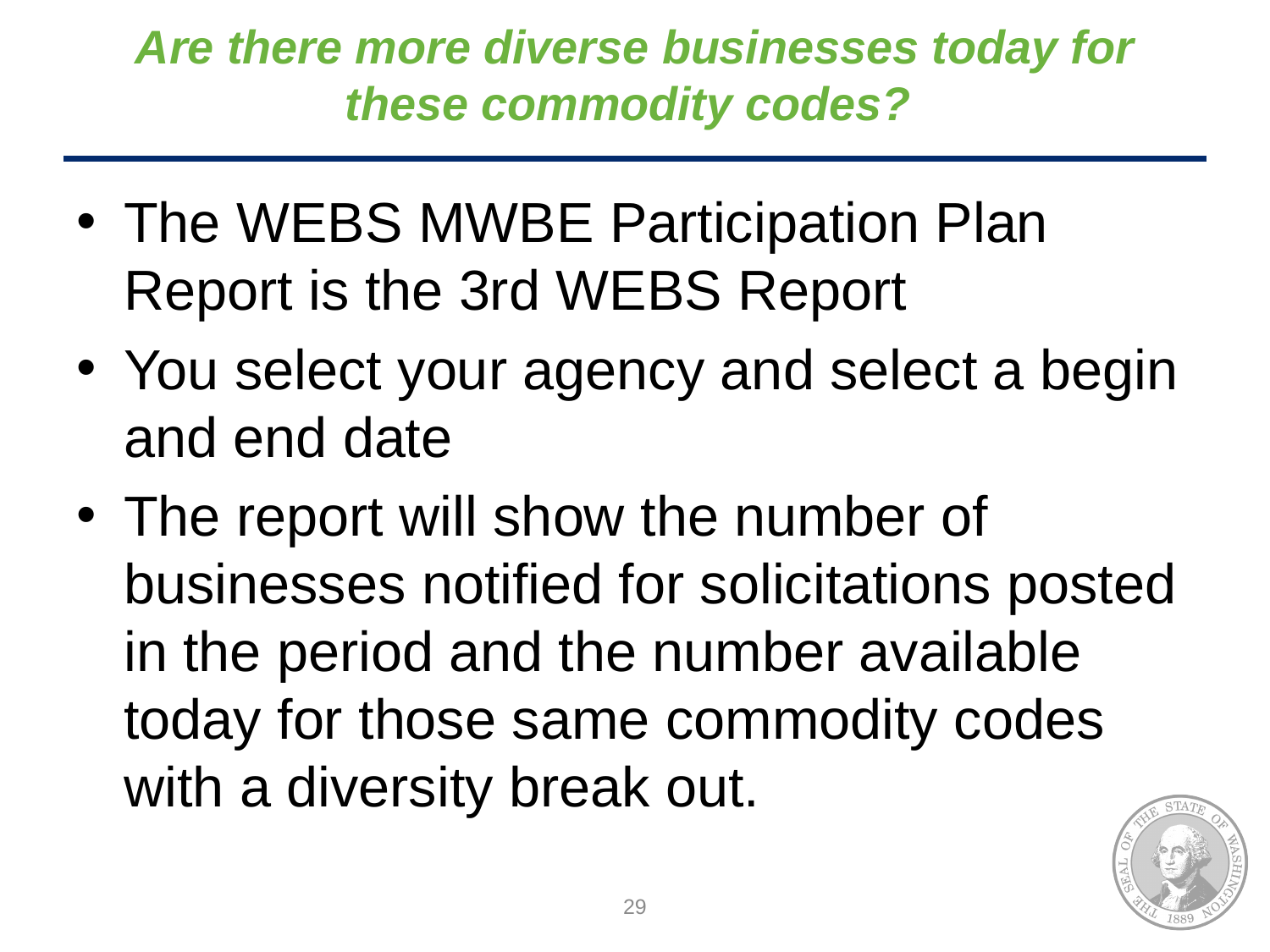

# Are there more diverse businesses today for these commodity codes?
The WEBS MWBE Participation Plan Report is the 3rd WEBS Report
You select your agency and select a begin and end date
The report will show the number of businesses notified for solicitations posted in the period and the number available today for those same commodity codes with a diversity break out.
29